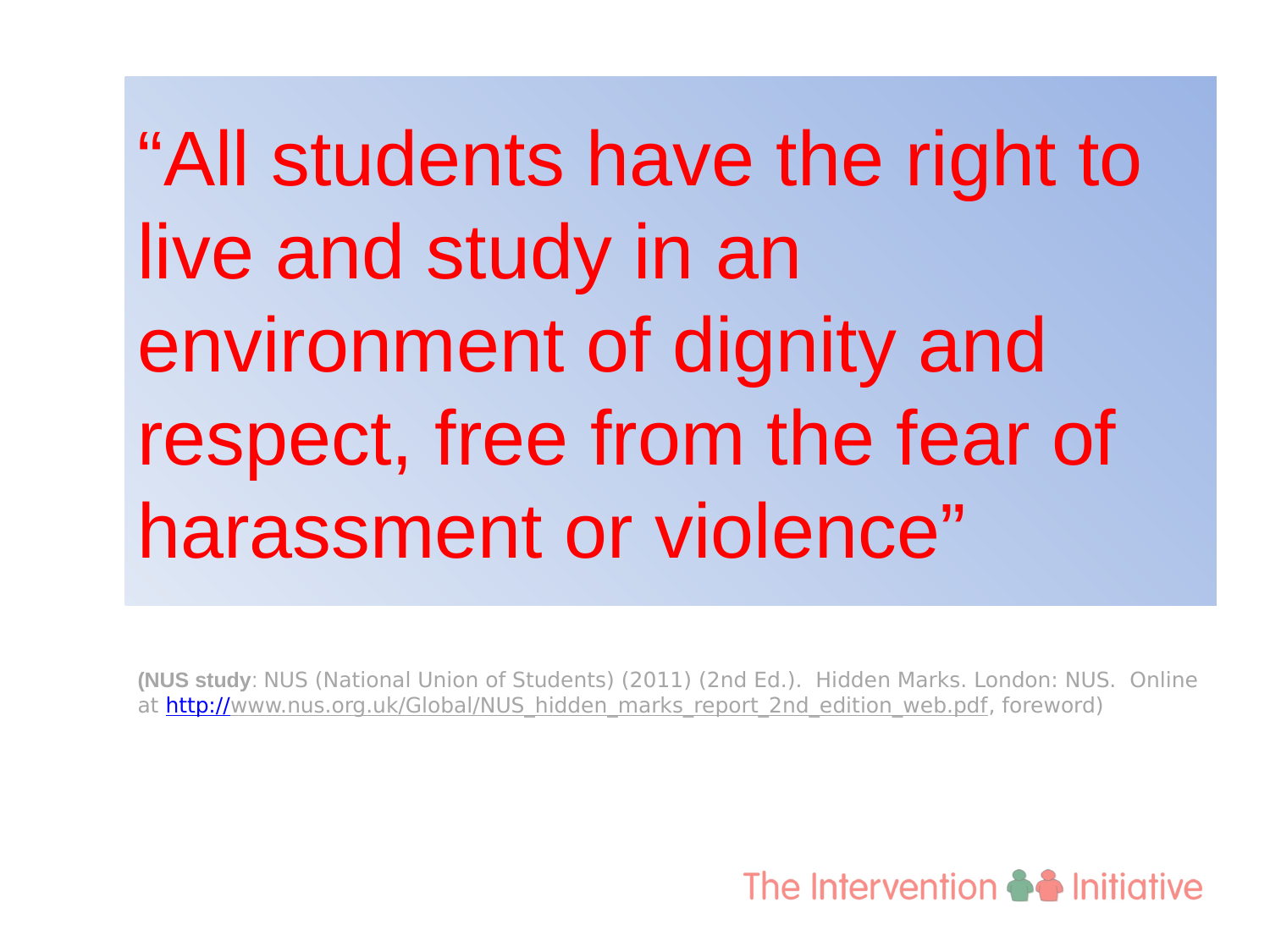

# “All students have the right to live and study in an environment of dignity and respect, free from the fear of harassment or violence” (NUS study: NUS (National Union of Students) (2011) (2nd Ed.).  Hidden Marks. London: NUS.  Online at http://www.nus.org.uk/Global/NUS_hidden_marks_report_2nd_edition_web.pdf, foreword)